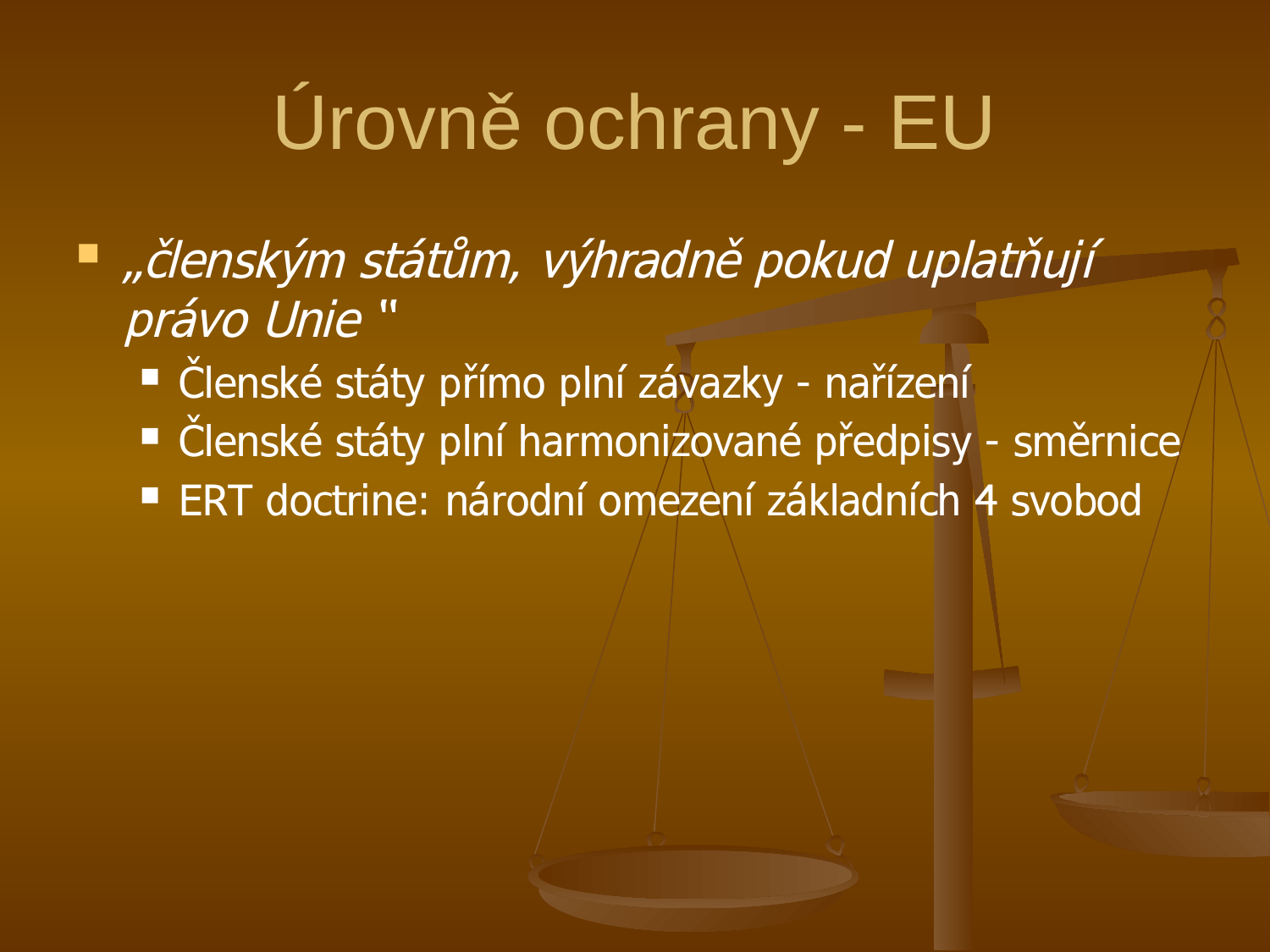

# Úrovně ochrany - EU
„členským státům, výhradně pokud uplatňují právo Unie “
Členské státy přímo plní závazky - nařízení
Členské státy plní harmonizované předpisy - směrnice
ERT doctrine: národní omezení základních 4 svobod